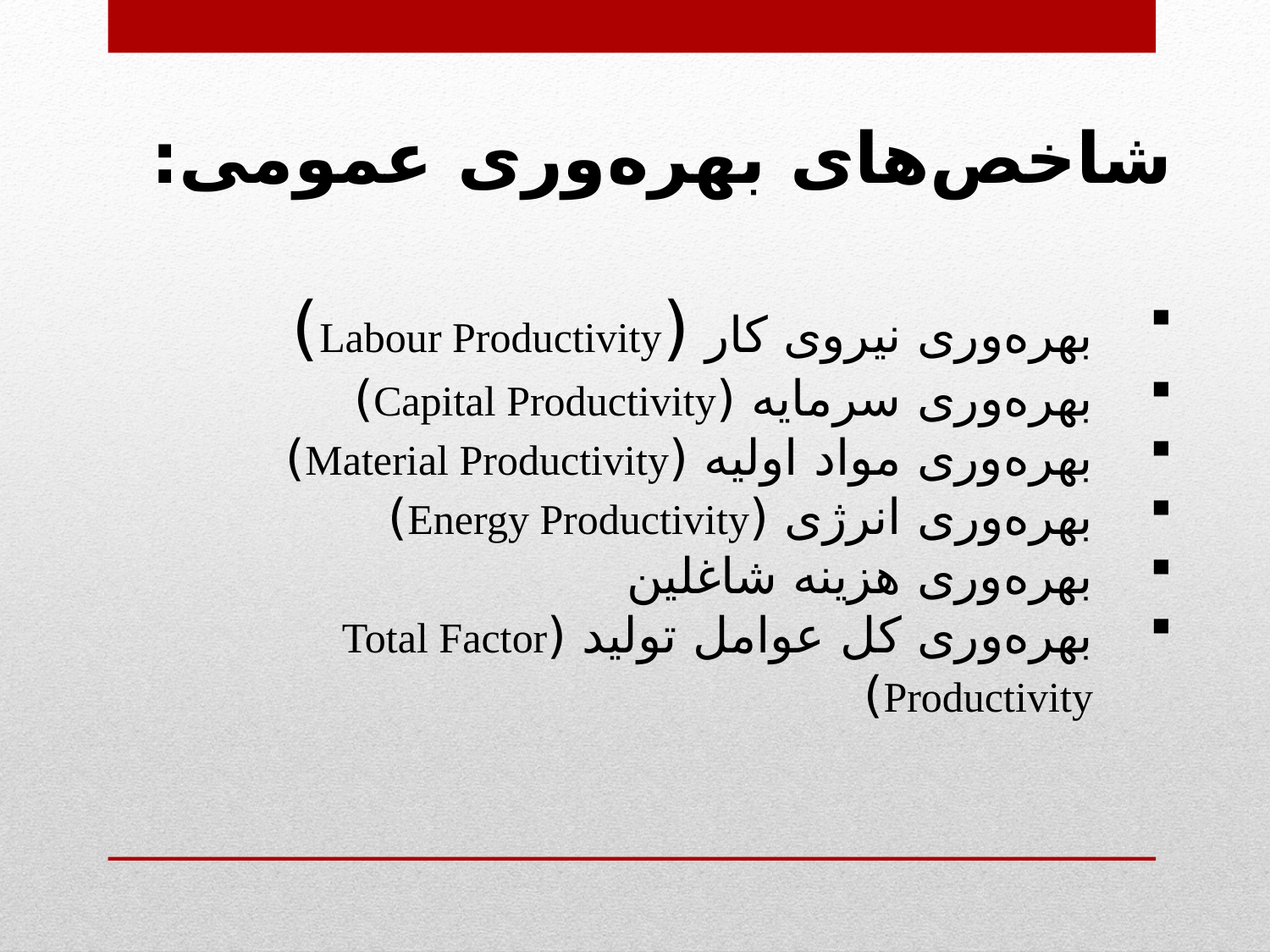

شاخص‌های بهره‌وری عمومی:

بهره‌وری نیروی کار (Labour Productivity)
بهره‌وری سرمایه (Capital Productivity)
بهره‌وری مواد اولیه (Material Productivity)
بهره‌وری انرژی (Energy Productivity)
بهره‌وری هزینه شاغلین
بهره‌وری کل عوامل تولید (Total Factor Productivity)